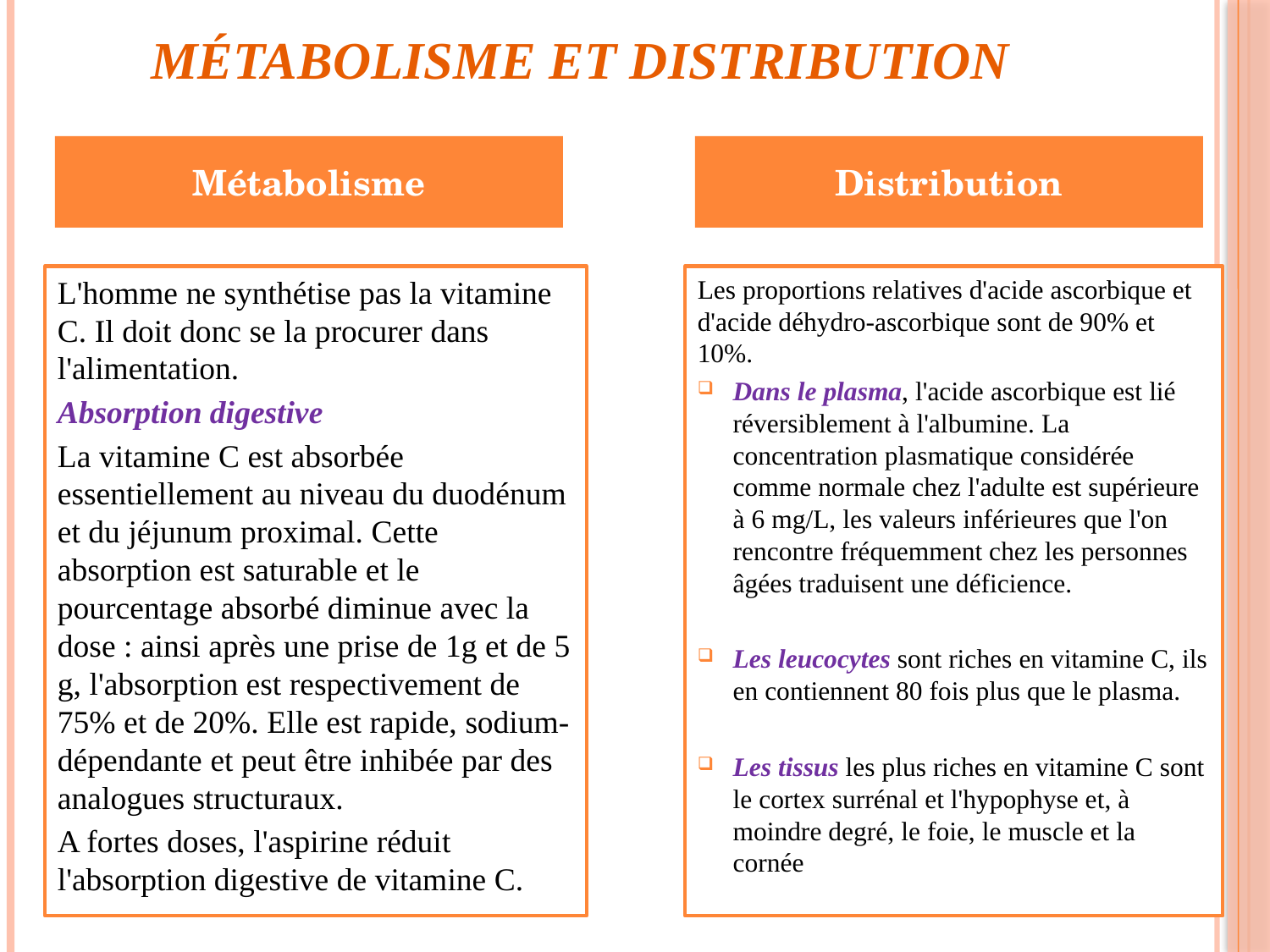

# Métabolisme et distribution
Métabolisme
Distribution
L'homme ne synthétise pas la vitamine C. Il doit donc se la procurer dans l'alimentation.
Absorption digestive
La vitamine C est absorbée essentiellement au niveau du duodénum et du jéjunum proximal. Cette absorption est saturable et le pourcentage absorbé diminue avec la dose : ainsi après une prise de 1g et de 5 g, l'absorption est respectivement de 75% et de 20%. Elle est rapide, sodium-dépendante et peut être inhibée par des analogues structuraux.
A fortes doses, l'aspirine réduit l'absorption digestive de vitamine C.

Les proportions relatives d'acide ascorbique et d'acide déhydro-ascorbique sont de 90% et 10%.
Dans le plasma, l'acide ascorbique est lié réversiblement à l'albumine. La concentration plasmatique considérée comme normale chez l'adulte est supérieure à 6 mg/L, les valeurs inférieures que l'on rencontre fréquemment chez les personnes âgées traduisent une déficience.

Les leucocytes sont riches en vitamine C, ils en contiennent 80 fois plus que le plasma.

Les tissus les plus riches en vitamine C sont le cortex surrénal et l'hypophyse et, à moindre degré, le foie, le muscle et la cornée